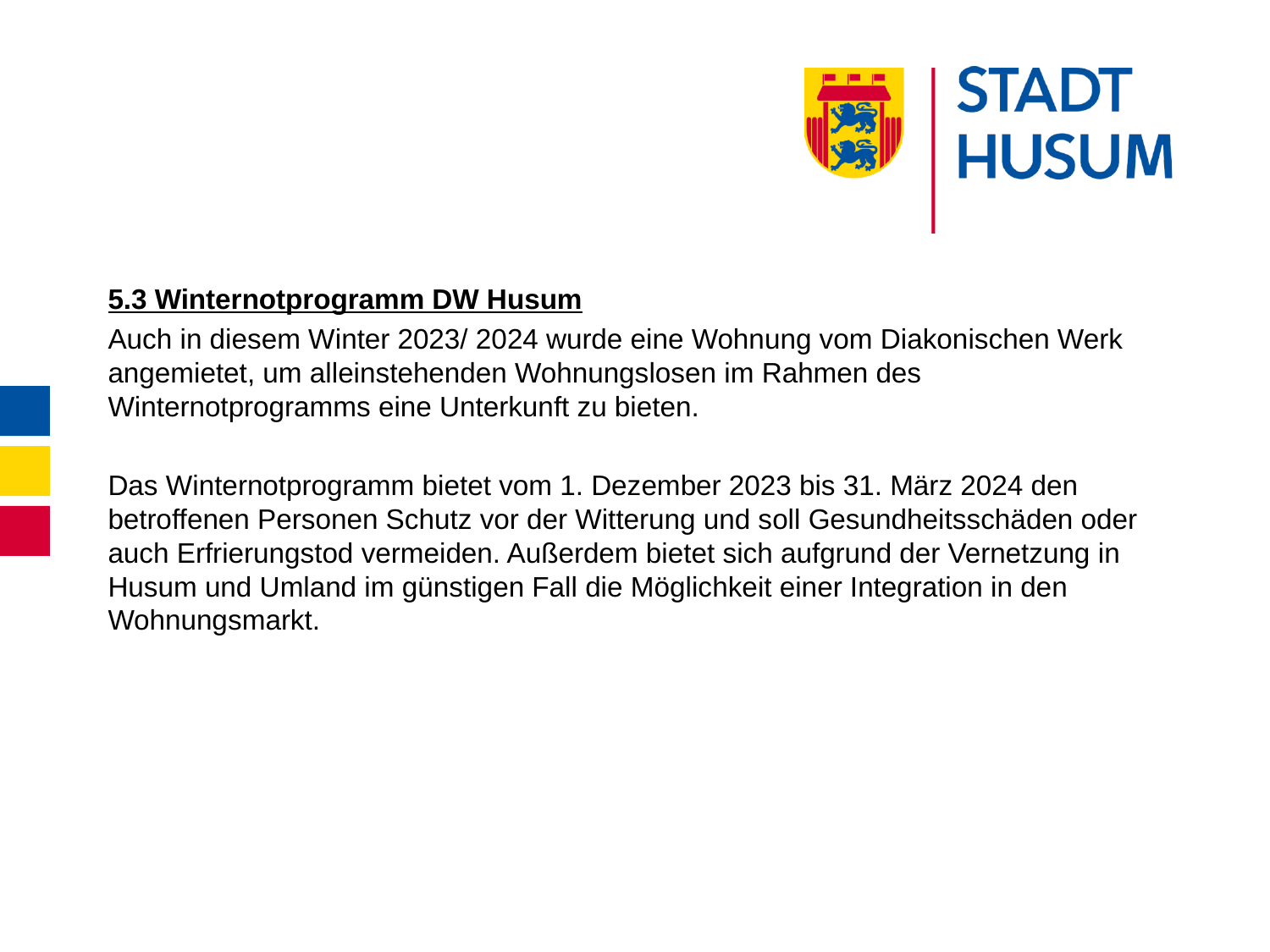

#
5.3 Winternotprogramm DW Husum
Auch in diesem Winter 2023/ 2024 wurde eine Wohnung vom Diakonischen Werk angemietet, um alleinstehenden Wohnungslosen im Rahmen des Winternotprogramms eine Unterkunft zu bieten.

Das Winternotprogramm bietet vom 1. Dezember 2023 bis 31. März 2024 den betroffenen Personen Schutz vor der Witterung und soll Gesundheitsschäden oder auch Erfrierungstod vermeiden. Außerdem bietet sich aufgrund der Vernetzung in Husum und Umland im günstigen Fall die Möglichkeit einer Integration in den Wohnungsmarkt.